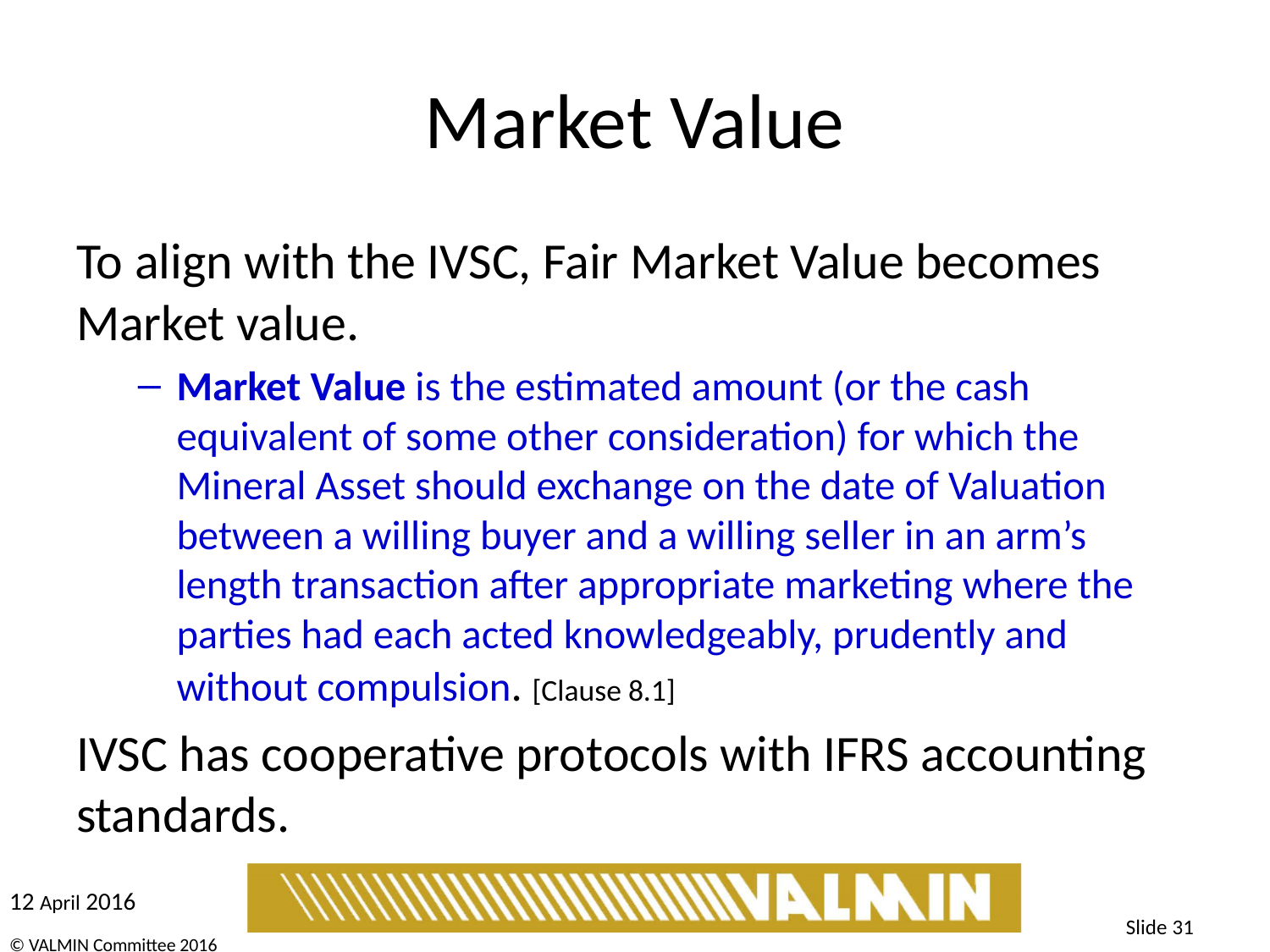

# Market Value
To align with the IVSC, Fair Market Value becomes Market value.
Market Value is the estimated amount (or the cash equivalent of some other consideration) for which the Mineral Asset should exchange on the date of Valuation between a willing buyer and a willing seller in an arm’s length transaction after appropriate marketing where the parties had each acted knowledgeably, prudently and without compulsion. [Clause 8.1]
IVSC has cooperative protocols with IFRS accounting standards.
Slide 31
© VALMIN Committee 2016